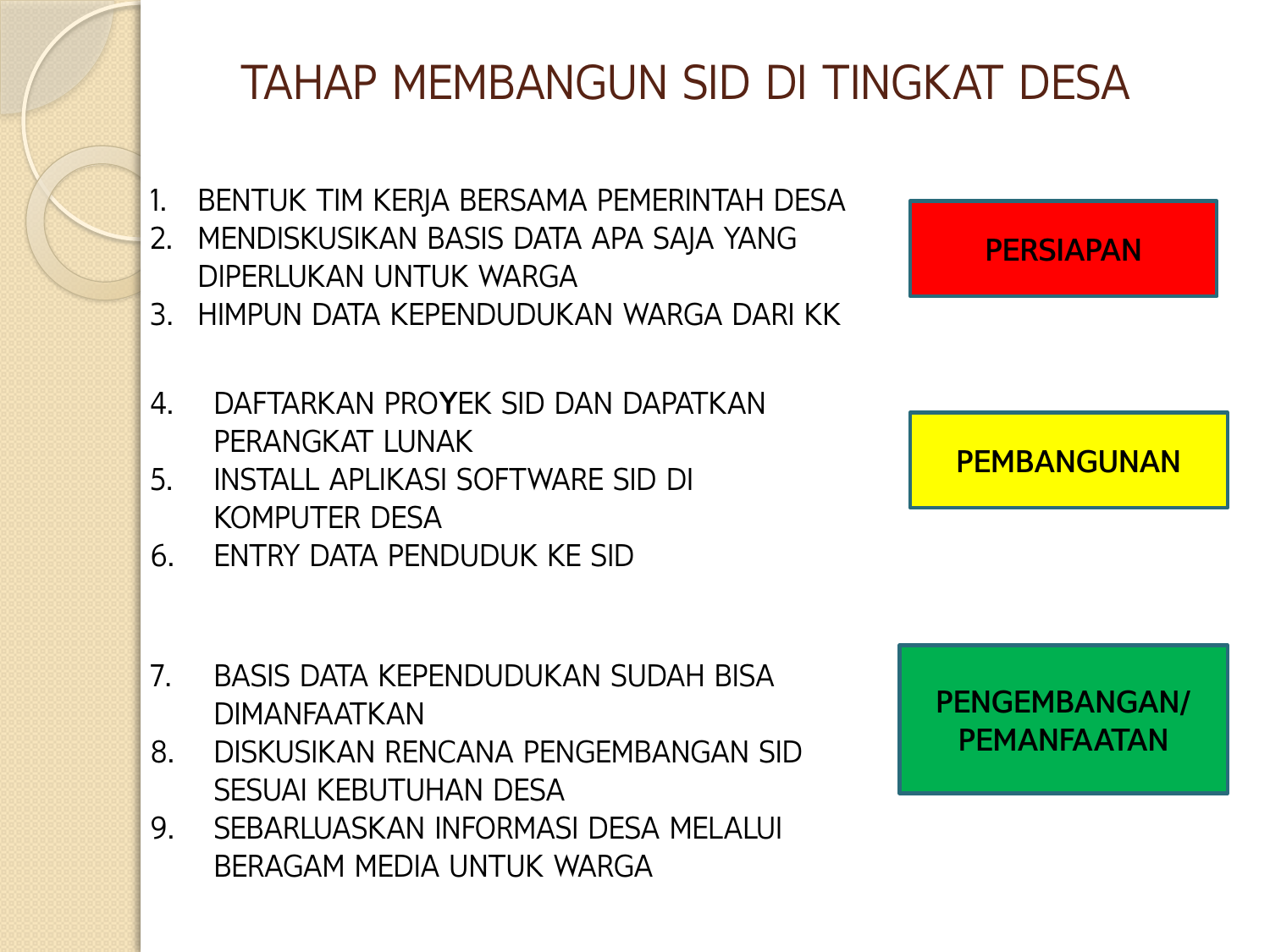

# TAHAP MEMBANGUN SID DI TINGKAT DESA
BENTUK TIM KERJA BERSAMA PEMERINTAH DESA
MENDISKUSIKAN BASIS DATA APA SAJA YANG DIPERLUKAN UNTUK WARGA
HIMPUN DATA KEPENDUDUKAN WARGA DARI KK

PERSIAPAN
DAFTARKAN PROYEK SID DAN DAPATKAN PERANGKAT LUNAK
INSTALL APLIKASI SOFTWARE SID DI KOMPUTER DESA
ENTRY DATA PENDUDUK KE SID

PEMBANGUNAN
BASIS DATA KEPENDUDUKAN SUDAH BISA DIMANFAATKAN
DISKUSIKAN RENCANA PENGEMBANGAN SID SESUAI KEBUTUHAN DESA
SEBARLUASKAN INFORMASI DESA MELALUI BERAGAM MEDIA UNTUK WARGA

PENGEMBANGAN/
PEMANFAATAN